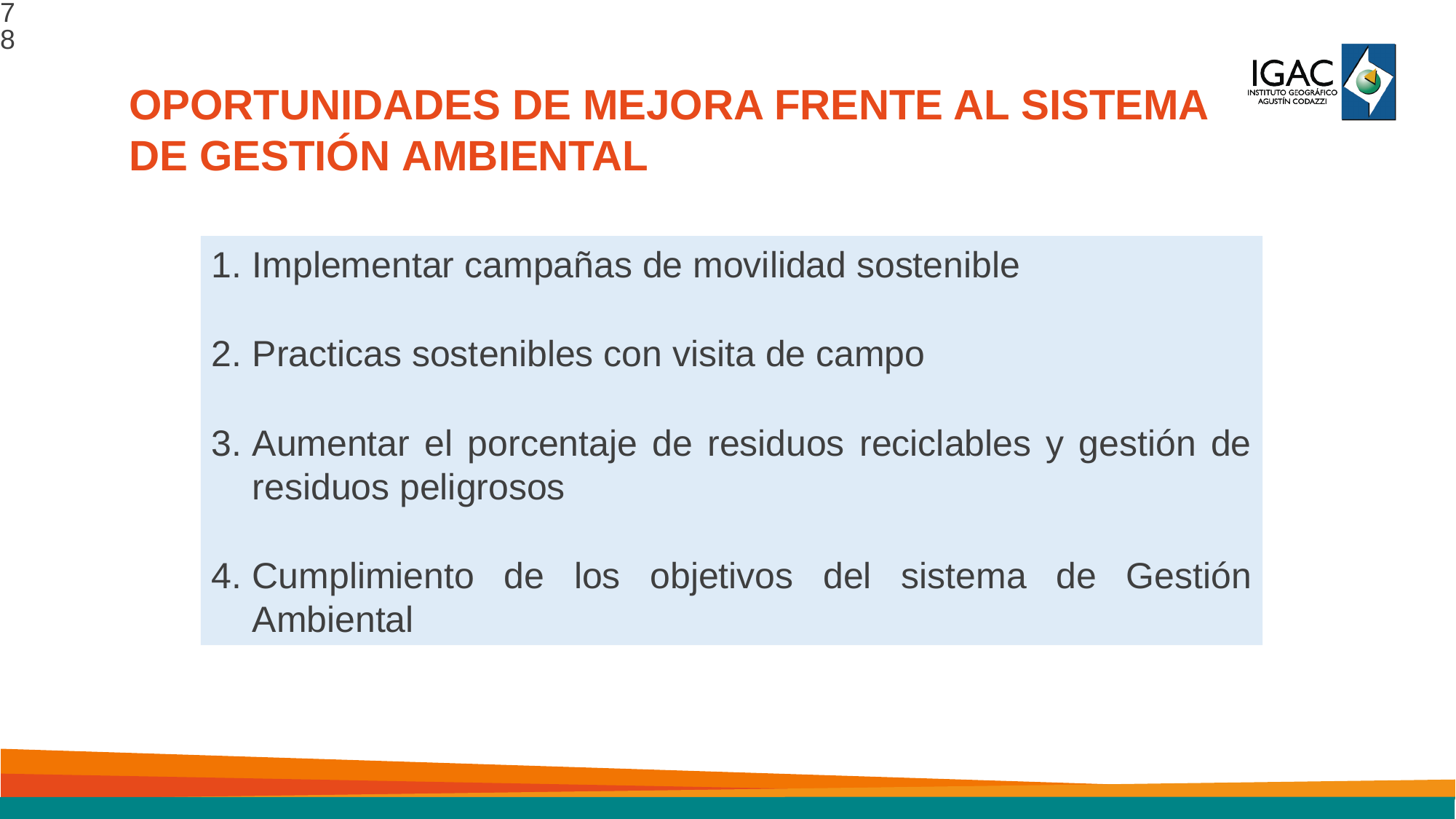

78
OPORTUNIDADES DE MEJORA FRENTE AL SISTEMA DE GESTIÓN AMBIENTAL
Implementar campañas de movilidad sostenible
Practicas sostenibles con visita de campo
Aumentar el porcentaje de residuos reciclables y gestión de residuos peligrosos
Cumplimiento de los objetivos del sistema de Gestión Ambiental